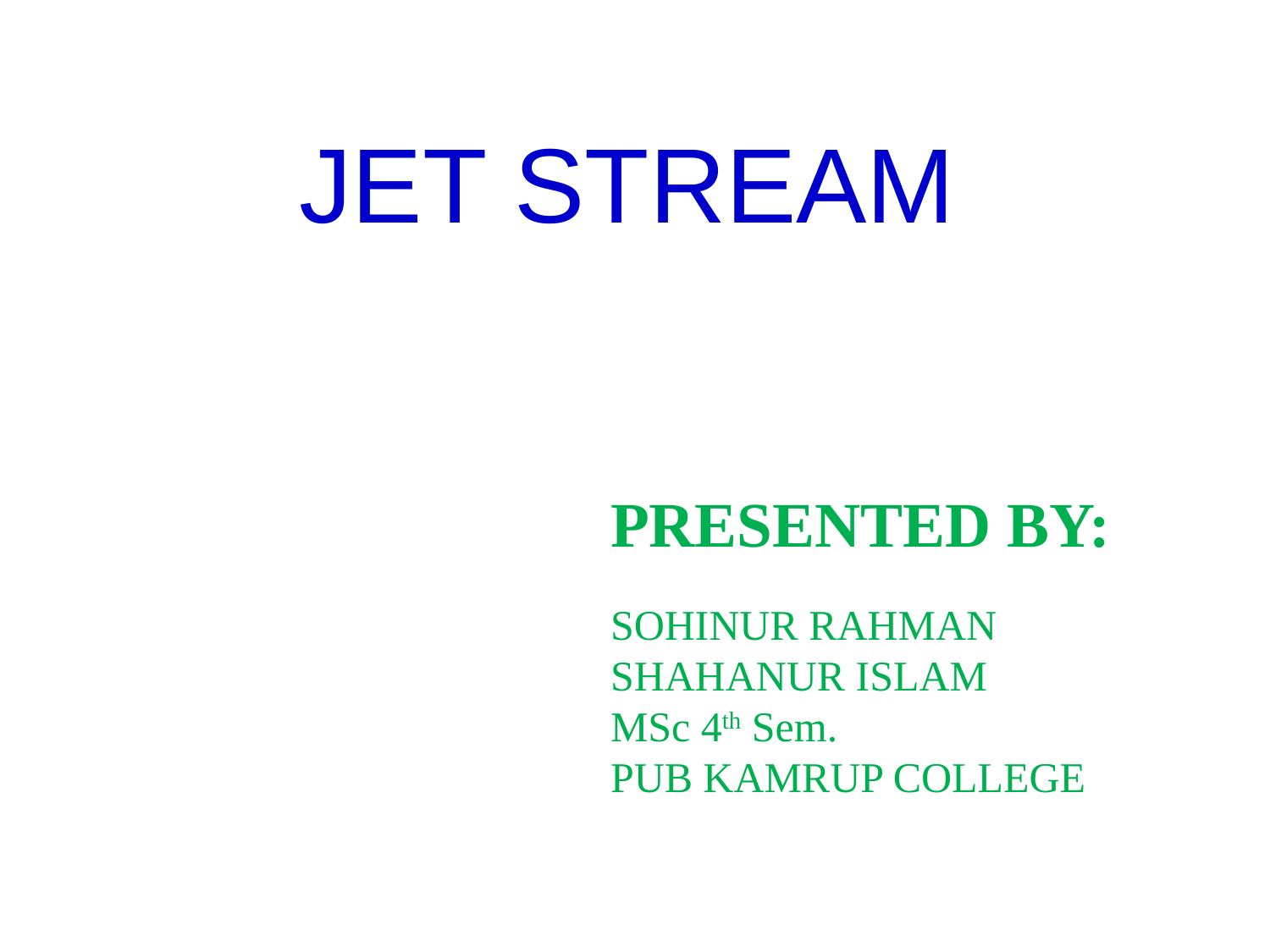

# JET STREAM
PRESENTED BY:

SOHINUR RAHMAN
SHAHANUR ISLAM
MSc 4th Sem.
PUB KAMRUP COLLEGE